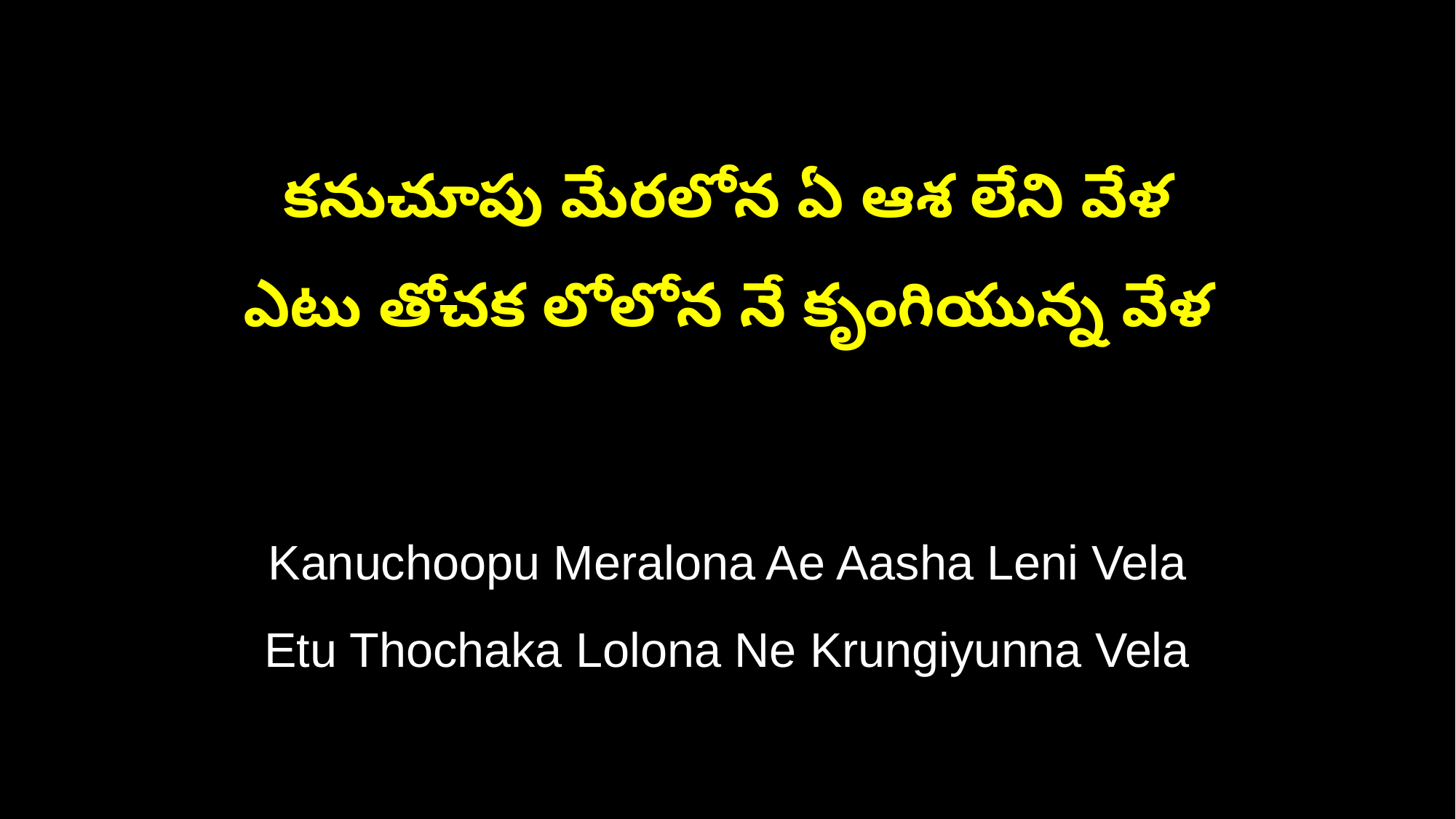

కనుచూపు మేరలోన ఏ ఆశ లేని వేళ
ఎటు తోచక లోలోన నే కృంగియున్న వేళ
Kanuchoopu Meralona Ae Aasha Leni Vela
Etu Thochaka Lolona Ne Krungiyunna Vela